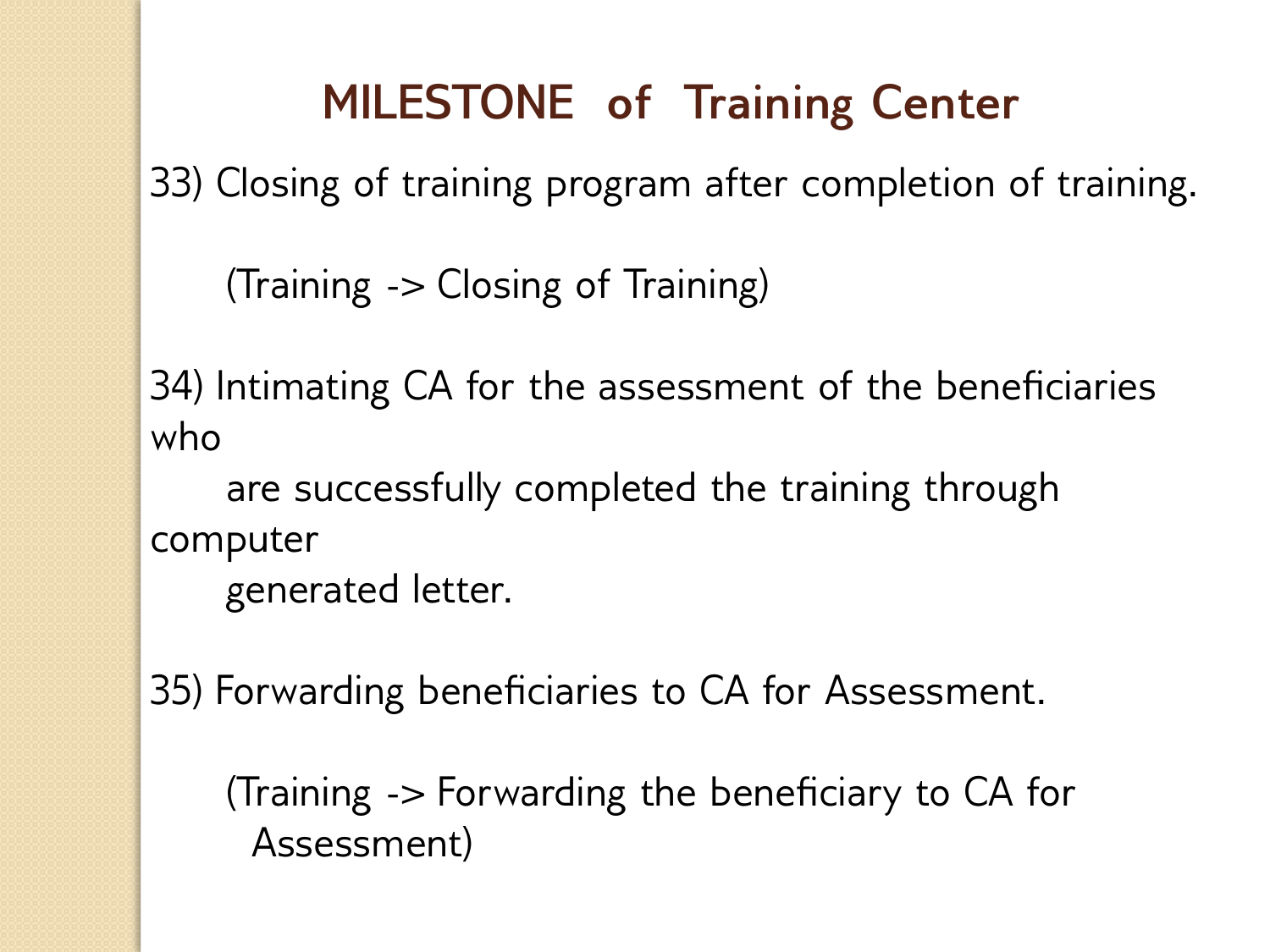

MILESTONE  of  Training Center
33) Closing of training program after completion of training.

      (Training -> Closing of Training)

34) Intimating CA for the assessment of the beneficiaries who
      are successfully completed the training through computer
      generated letter.

35) Forwarding beneficiaries to CA for Assessment.

      (Training -> Forwarding the beneficiary to CA for
        Assessment)